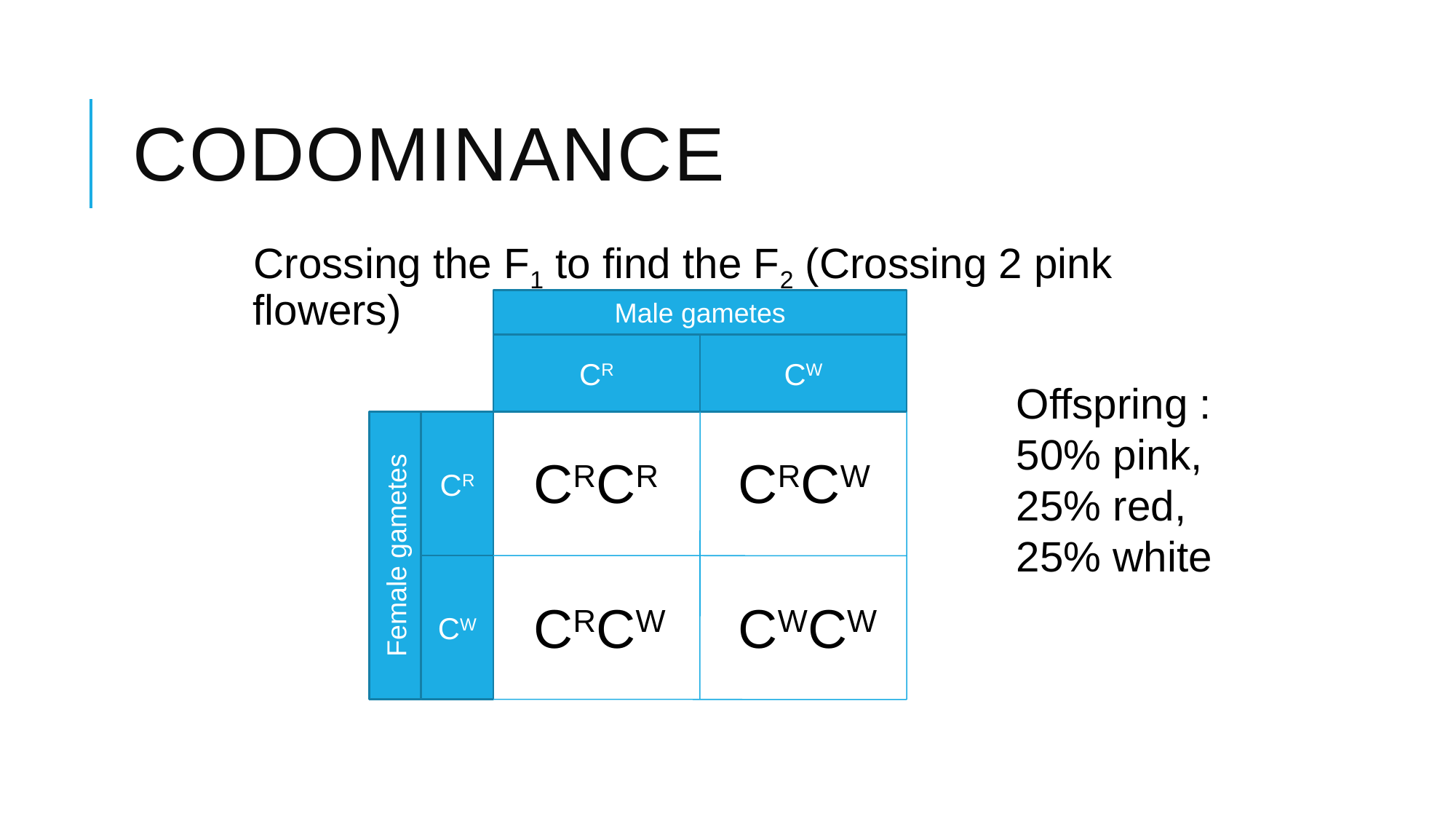

# Codominance
Crossing the F1 to find the F2 (Crossing 2 pink flowers)

Male gametes
CR
CW
Female gametes
CR
CW
Offspring :
50% pink,
25% red,
25% white

CRCR
CRCW
CRCW
CWCW